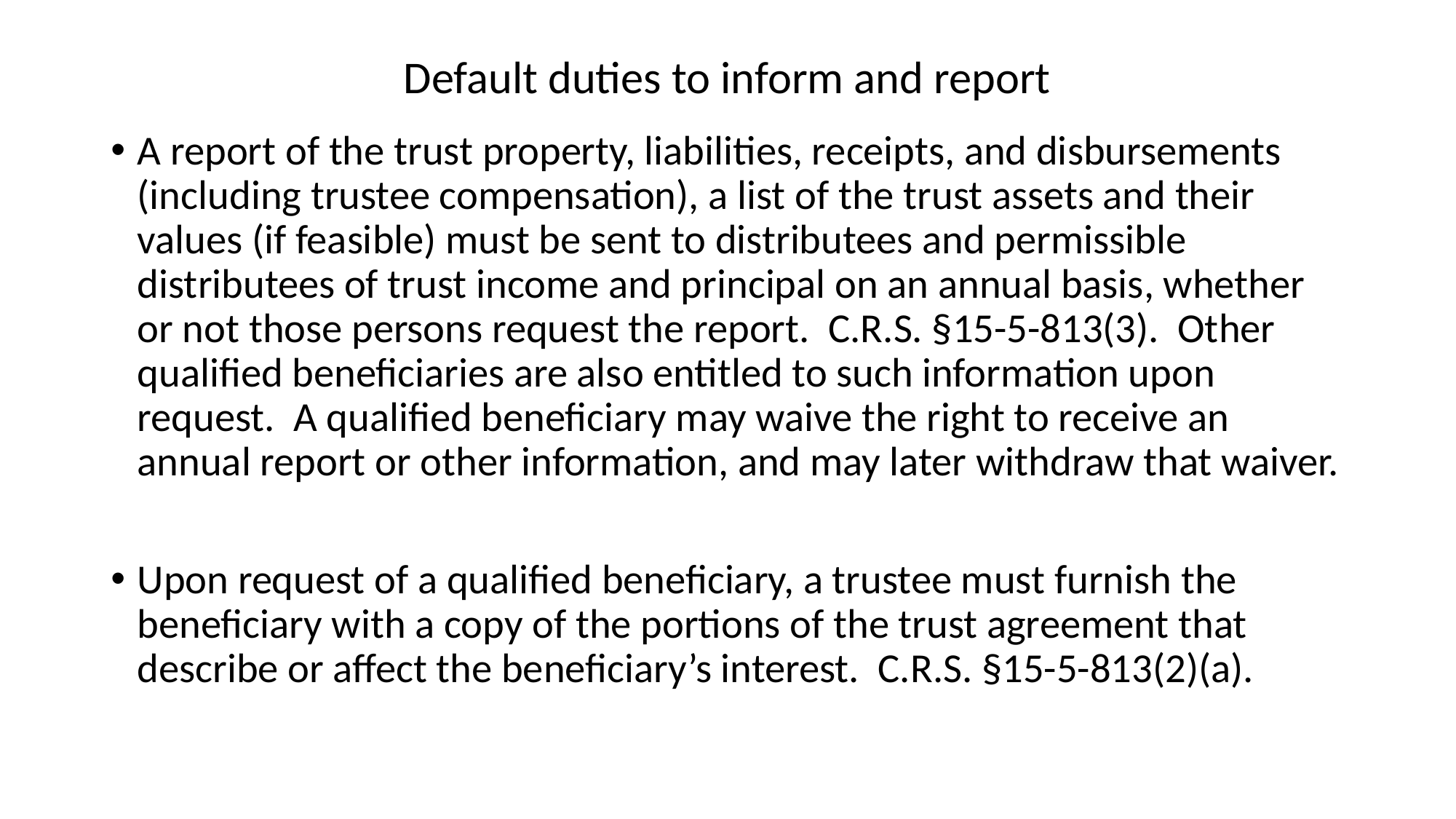

# Default duties to inform and report
A report of the trust property, liabilities, receipts, and disbursements (including trustee compensation), a list of the trust assets and their values (if feasible) must be sent to distributees and permissible distributees of trust income and principal on an annual basis, whether or not those persons request the report.  C.R.S. §15-5-813(3).  Other qualified beneficiaries are also entitled to such information upon request.  A qualified beneficiary may waive the right to receive an annual report or other information, and may later withdraw that waiver.

Upon request of a qualified beneficiary, a trustee must furnish the beneficiary with a copy of the portions of the trust agreement that describe or affect the beneficiary’s interest.  C.R.S. §15-5-813(2)(a).